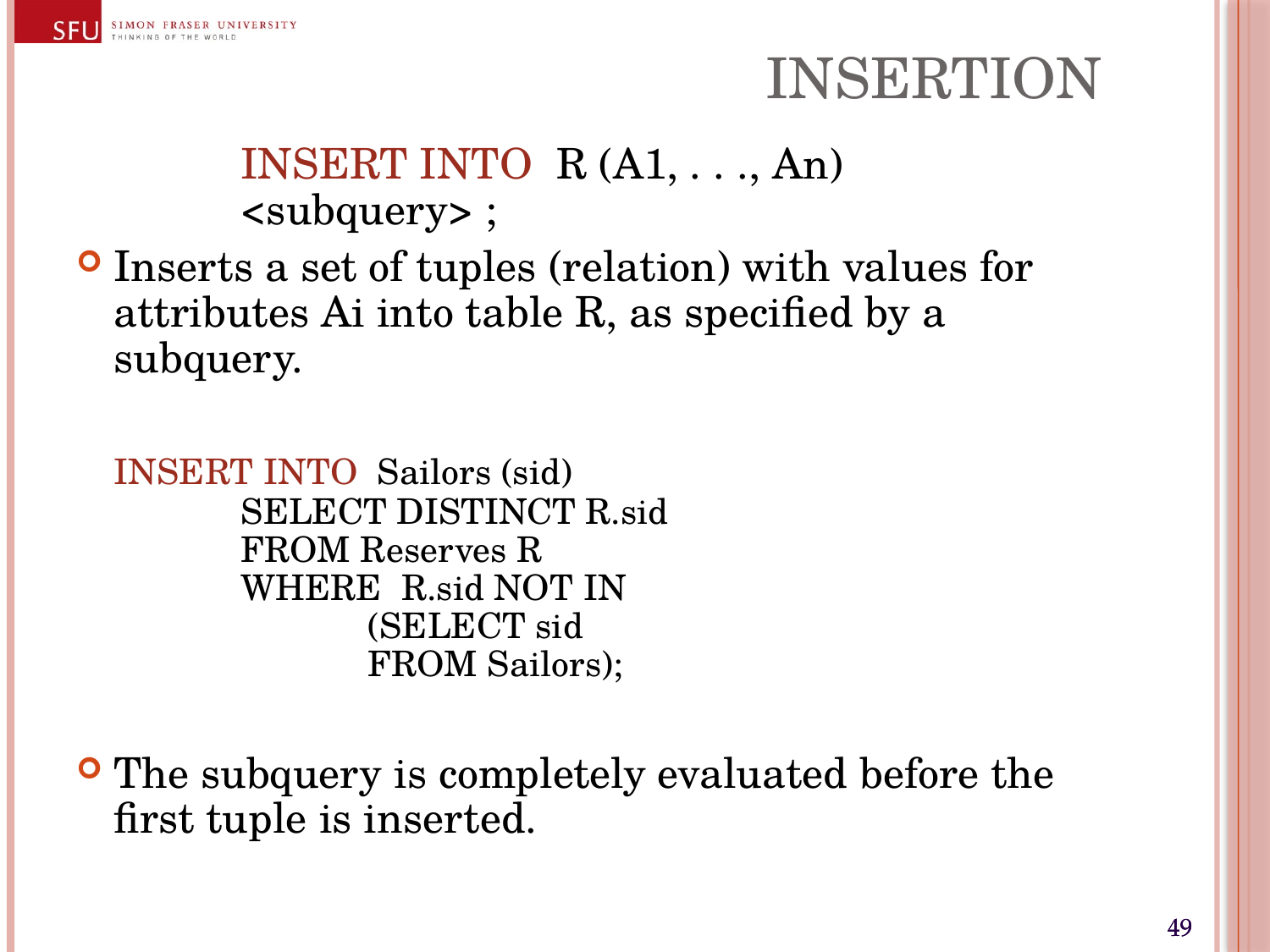

# Insertion
		INSERT INTO  R (A1, . . ., An)
		<subquery> ;
Inserts a set of tuples (relation) with values for attributes Ai into table R, as specified by a subquery.

	INSERT INTO  Sailors (sid)
		SELECT DISTINCT R.sid
		FROM Reserves R
		WHERE  R.sid NOT IN
		(SELECT sid
		FROM Sailors);

The subquery is completely evaluated before the first tuple is inserted.